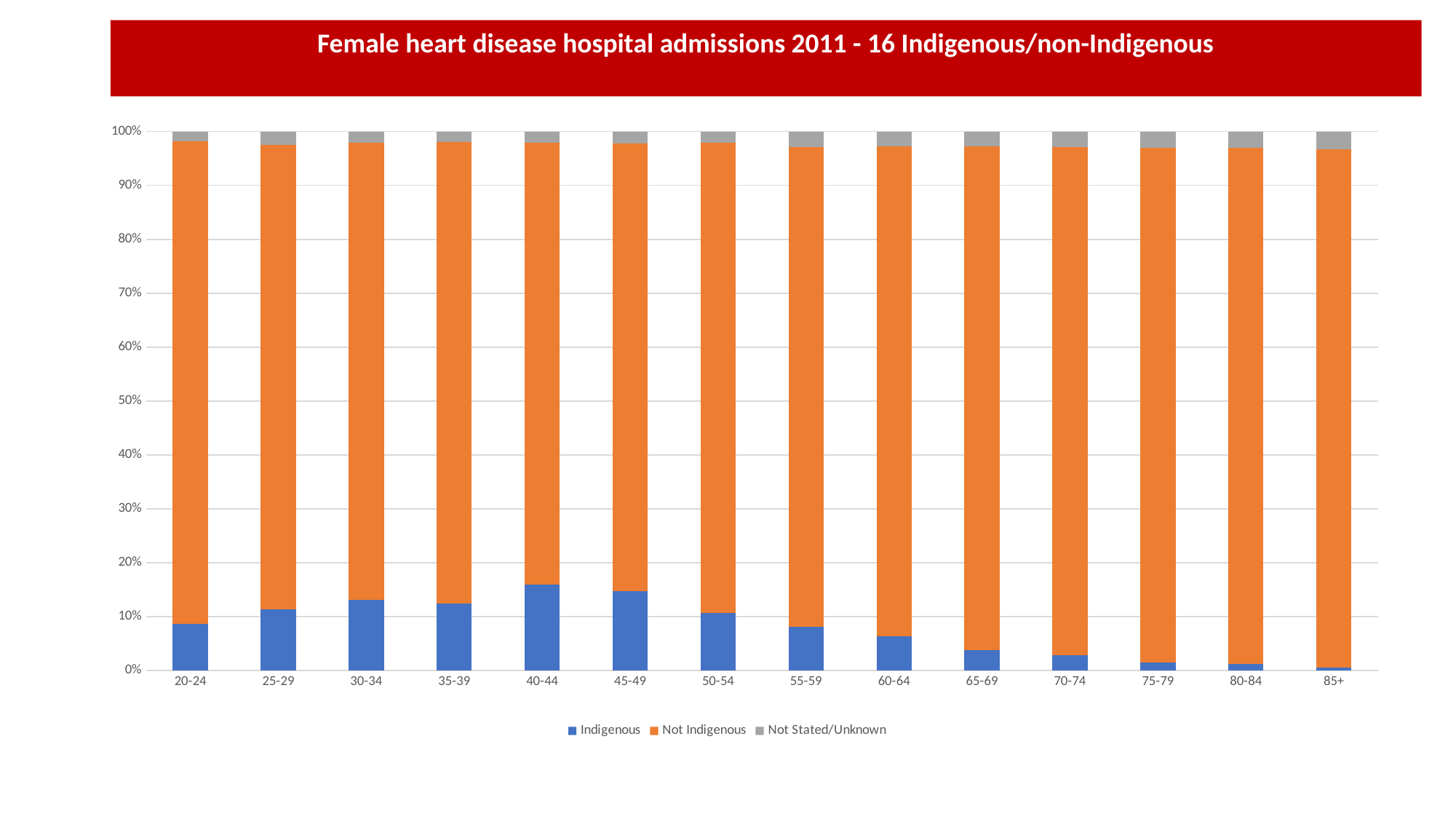

Female heart disease hospital admissions 2011 - 16 Indigenous/non-Indigenous

### Chart

| Category | Indigenous | Not Indigenous | Not Stated/Unknown |
|---|---|---|---|
| 20-24 | 71.0 | 733.0 | 15.0 |
| 25-29 | 105.0 | 797.0 | 23.0 |
| 30-34 | 172.0 | 1114.0 | 27.0 |
| 35-39 | 231.0 | 1587.0 | 36.0 |
| 40-44 | 540.0 | 2774.0 | 70.0 |
| 45-49 | 748.0 | 4197.0 | 113.0 |
| 50-54 | 787.0 | 6419.0 | 154.0 |
| 55-59 | 772.0 | 8454.0 | 276.0 |
| 60-64 | 794.0 | 11393.0 | 350.0 |
| 65-69 | 624.0 | 15309.0 | 454.0 |
| 70-74 | 535.0 | 17706.0 | 536.0 |
| 75-79 | 319.0 | 19520.0 | 617.0 |
| 80-84 | 248.0 | 20391.0 | 638.0 |
| 85+ | 168.0 | 29246.0 | 995.0 |